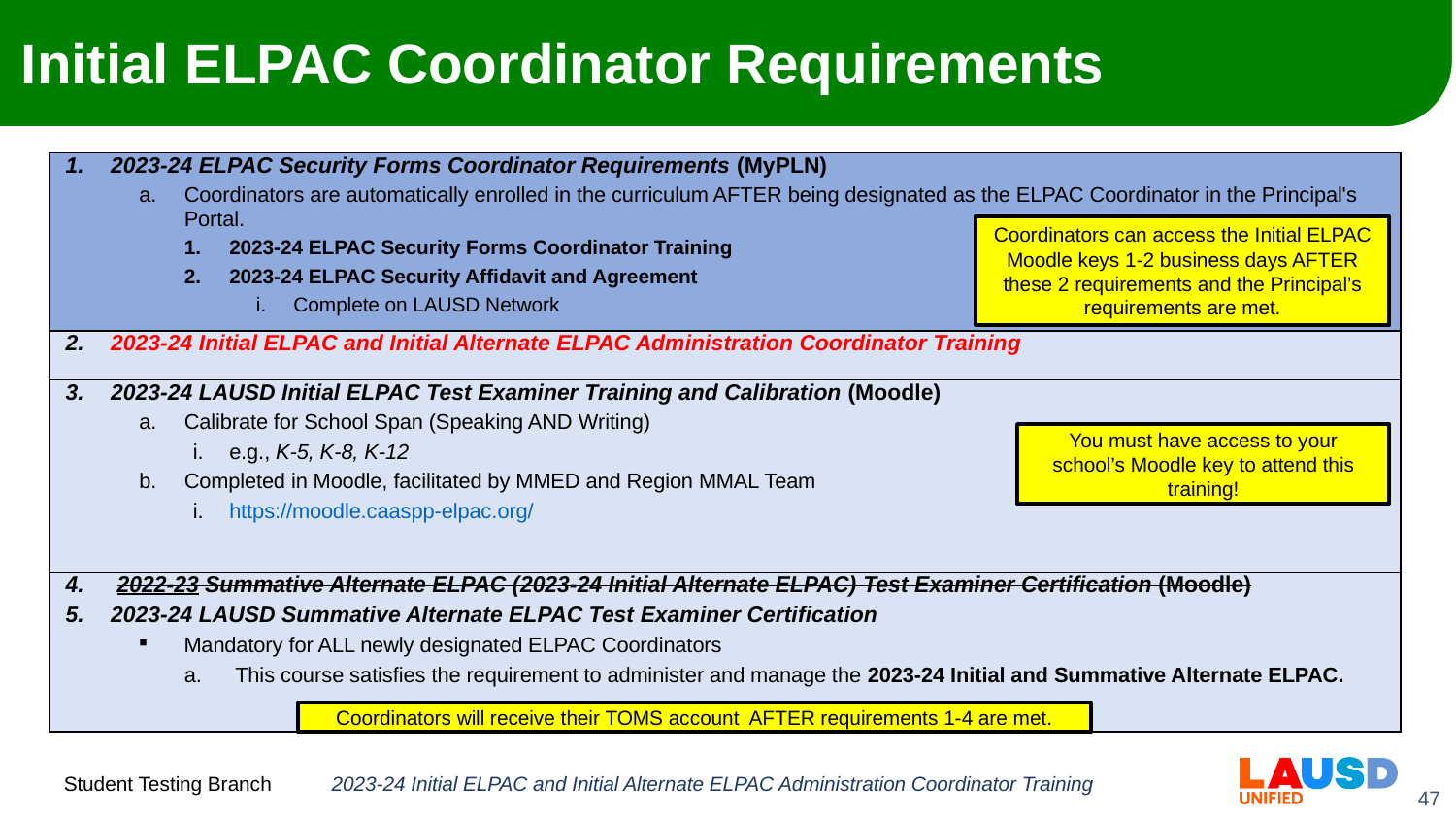

# Initial ELPAC Coordinator Requirements
| 2023-24 ELPAC Security Forms Coordinator Requirements (MyPLN)  Coordinators are automatically enrolled in the curriculum AFTER being designated as the ELPAC Coordinator in the Principal's Portal. 2023-24 ELPAC Security Forms Coordinator Training 2023-24 ELPAC Security Affidavit and Agreement Complete on LAUSD Network |
| --- |
| 2023-24 Initial ELPAC and Initial Alternate ELPAC Administration Coordinator Training |
| 2023-24 LAUSD Initial ELPAC Test Examiner Training and Calibration (Moodle) Calibrate for School Span (Speaking AND Writing) e.g., K-5, K-8, K-12 Completed in Moodle, facilitated by MMED and Region MMAL Team https://moodle.caaspp-elpac.org/ |
| 2022-23 Summative Alternate ELPAC (2023-24 Initial Alternate ELPAC) Test Examiner Certification (Moodle) 2023-24 LAUSD Summative Alternate ELPAC Test Examiner Certification Mandatory for ALL newly designated ELPAC Coordinators  This course satisfies the requirement to administer and manage the 2023-24 Initial and Summative Alternate ELPAC. |
Coordinators can access the Initial ELPAC Moodle keys 1-2 business days AFTER these 2 requirements and the Principal’s requirements are met.
You must have access to your school’s Moodle key to attend this training!
Coordinators will receive their TOMS account  AFTER requirements 1-4 are met.
2023-24 Initial ELPAC and Initial Alternate ELPAC Administration Coordinator Training